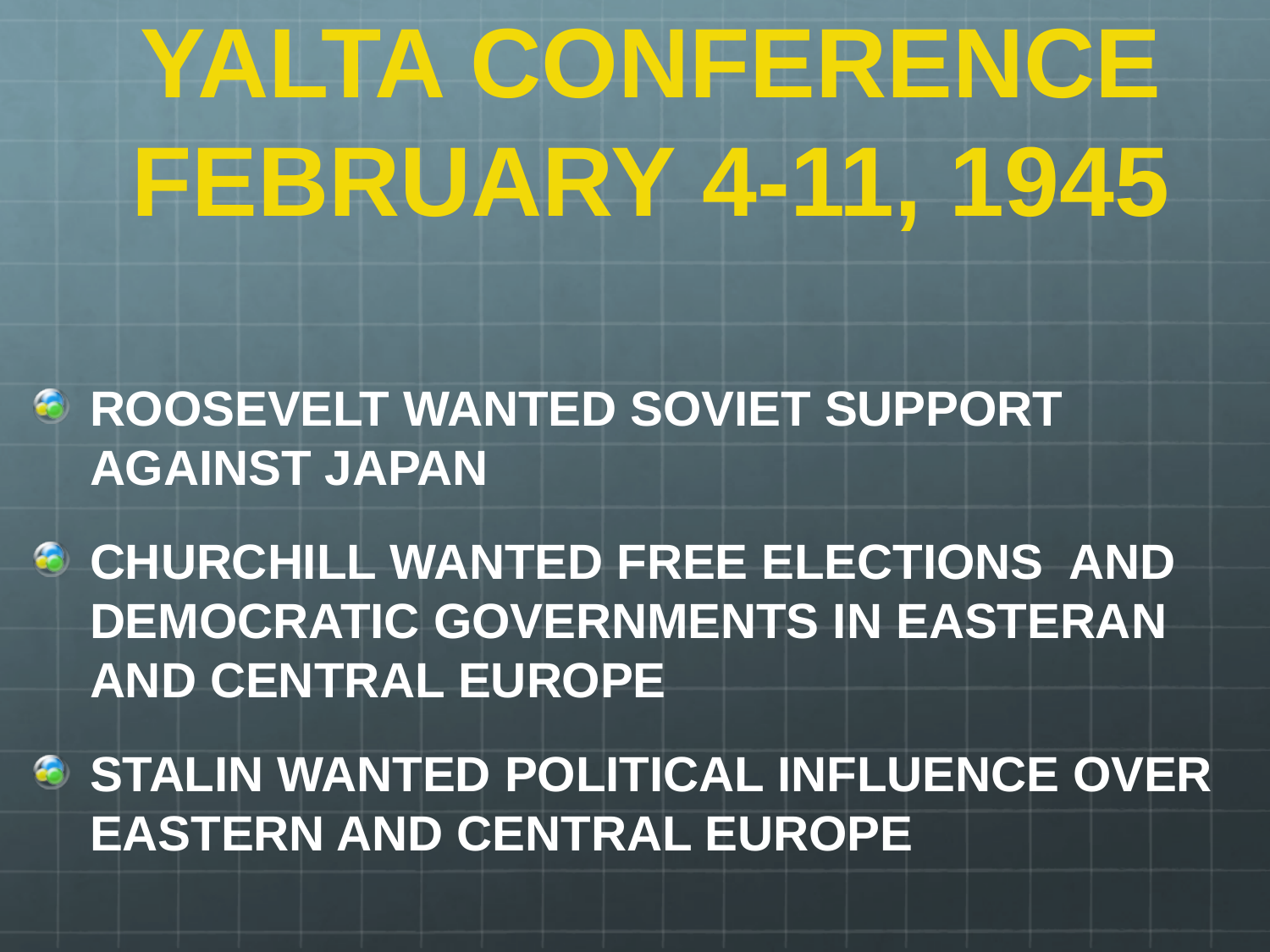

# YALTA CONFERENCE FEBRUARY 4-11, 1945
ROOSEVELT WANTED SOVIET SUPPORT AGAINST JAPAN
CHURCHILL WANTED FREE ELECTIONS  AND DEMOCRATIC GOVERNMENTS IN EASTERAN AND CENTRAL EUROPE
STALIN WANTED POLITICAL INFLUENCE OVER EASTERN AND CENTRAL EUROPE